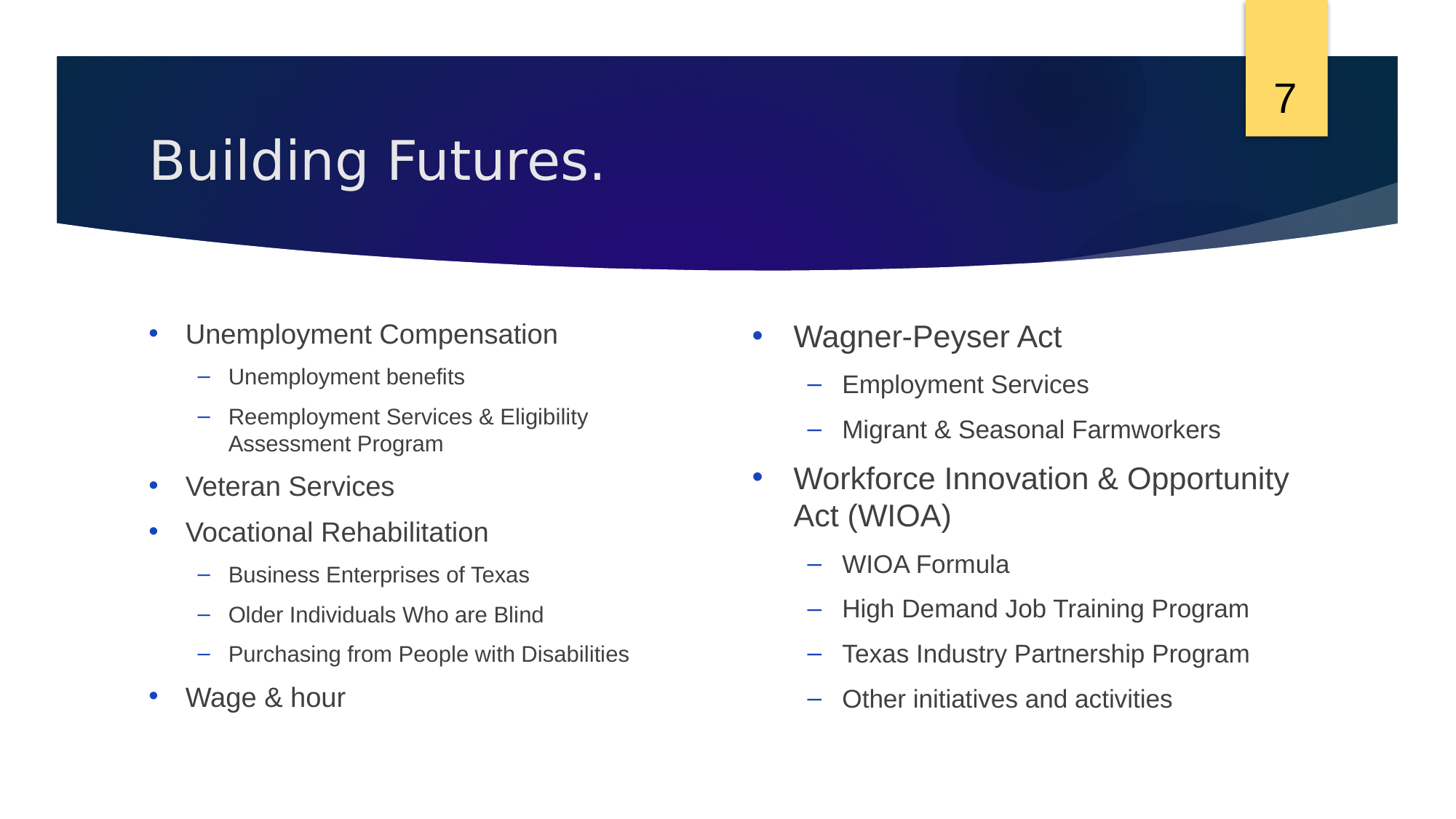

7
# Building Futures.
Unemployment Compensation
Unemployment benefits
Reemployment Services & Eligibility Assessment Program
Veteran Services
Vocational Rehabilitation
Business Enterprises of Texas
Older Individuals Who are Blind
Purchasing from People with Disabilities
Wage & hour
Wagner-Peyser Act
Employment Services
Migrant & Seasonal Farmworkers
Workforce Innovation & Opportunity Act (WIOA)
WIOA Formula
High Demand Job Training Program
Texas Industry Partnership Program
Other initiatives and activities